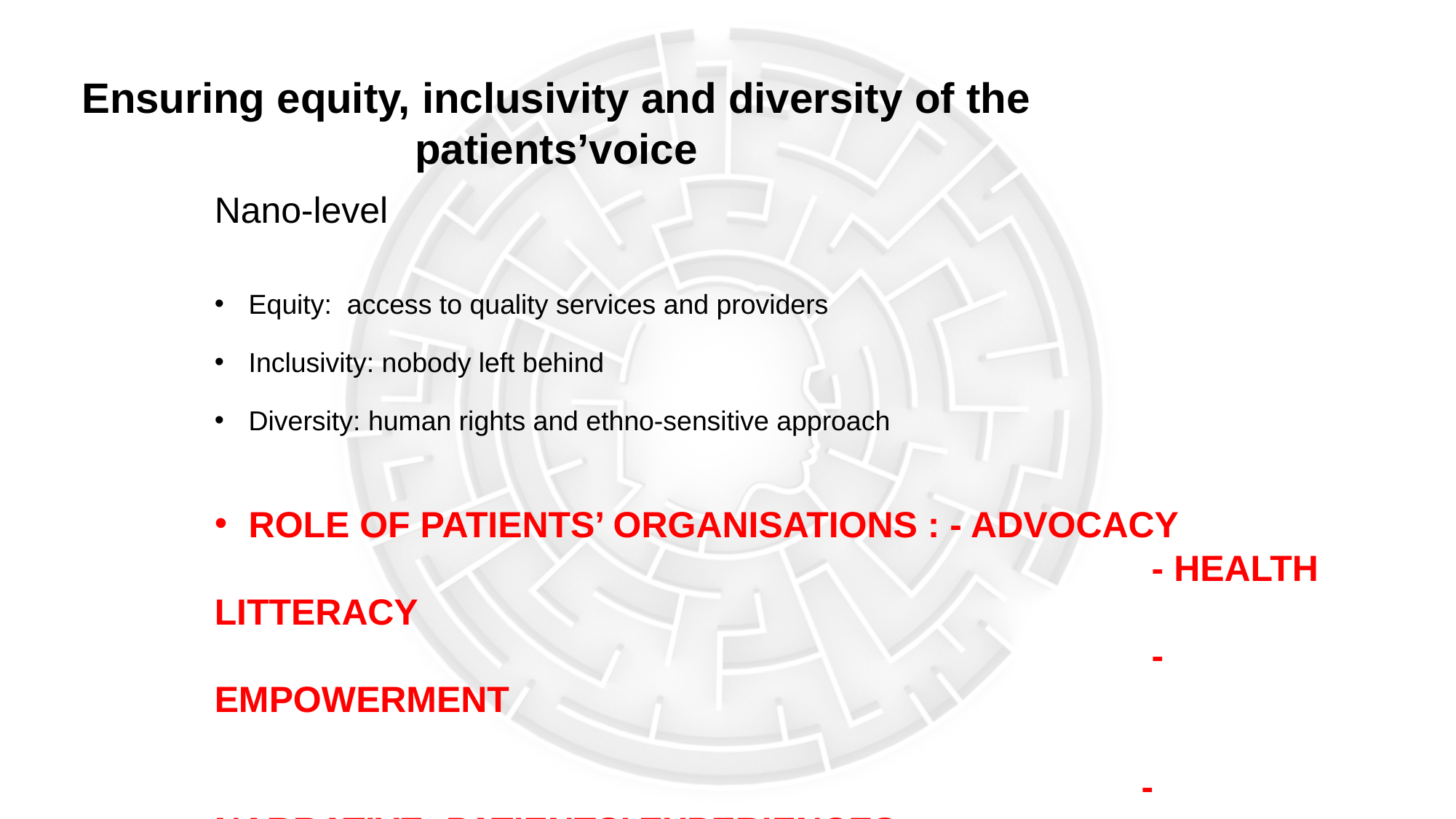

Ensuring equity, inclusivity and diversity of the patients’voice
Nano-level
Equity:  access to quality services and providers

Inclusivity: nobody left behind

Diversity: human rights and ethno-sensitive approach

ROLE OF PATIENTS’ ORGANISATIONS : - ADVOCACY
                                                                                            - HEALTH LITTERACY
                                                                                            - EMPOWERMENT

                                                                                           - NARRATIVE: PATIENTS’ EXPERIENCES